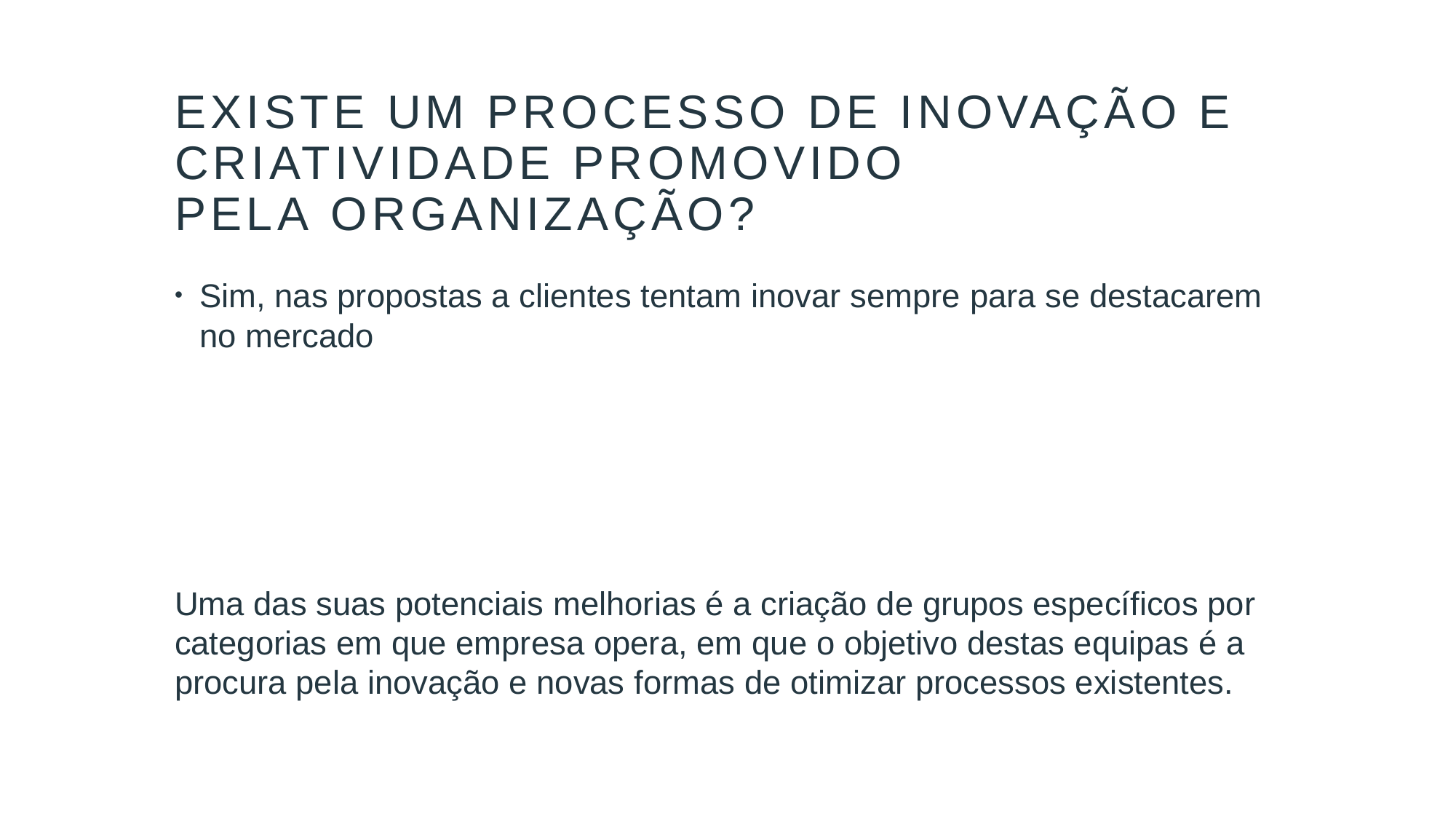

# Existe um processo de inovação e criatividade promovido pela organização?
Sim, nas propostas a clientes tentam inovar sempre para se destacarem no mercado

Uma das suas potenciais melhorias é a criação de grupos específicos por categorias em que empresa opera, em que o objetivo destas equipas é a procura pela inovação e novas formas de otimizar processos existentes.